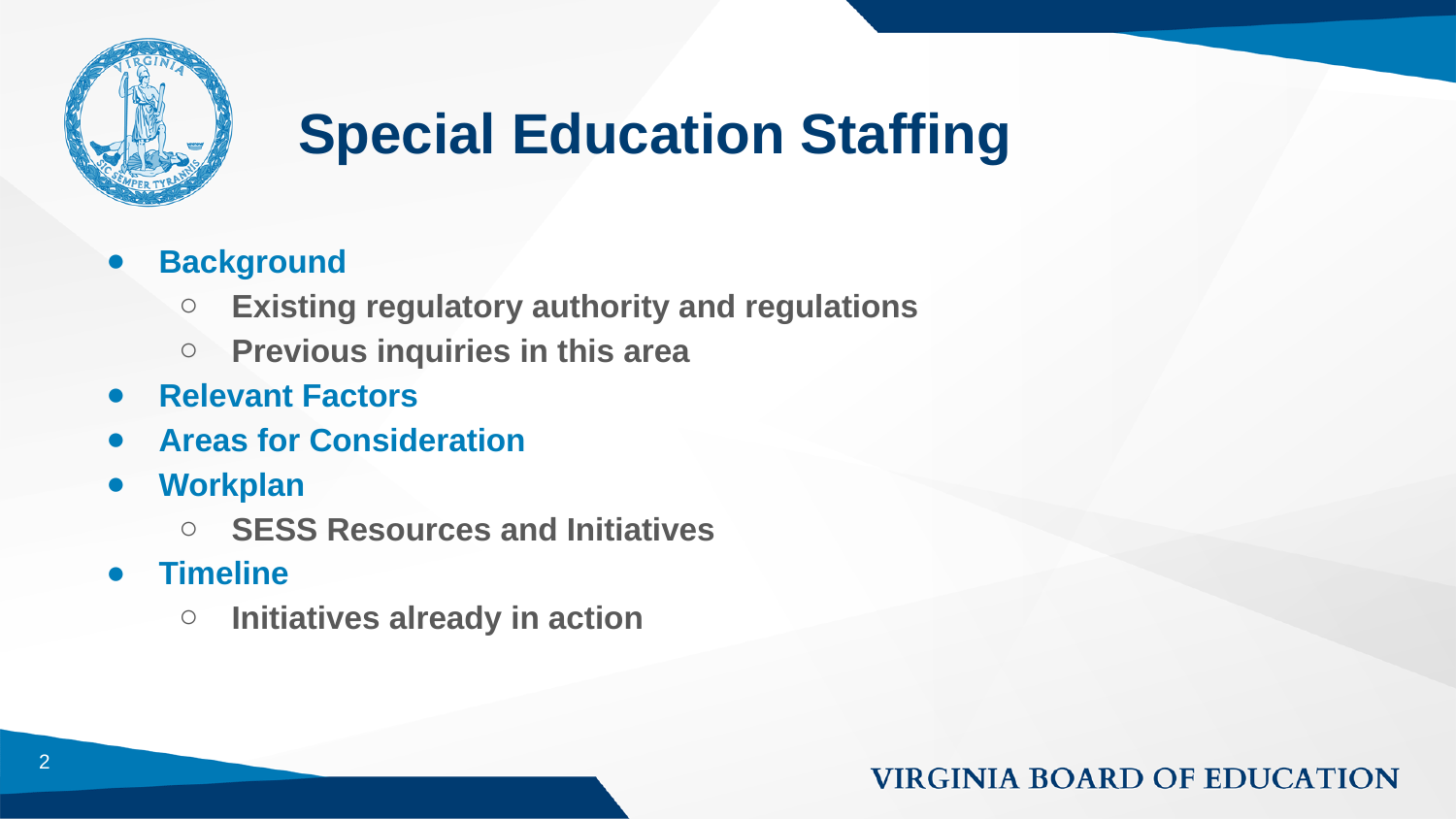

# Special Education Staffing
Background
Existing regulatory authority and regulations
Previous inquiries in this area
Relevant Factors
Areas for Consideration
Workplan
SESS Resources and Initiatives
Timeline
Initiatives already in action
2